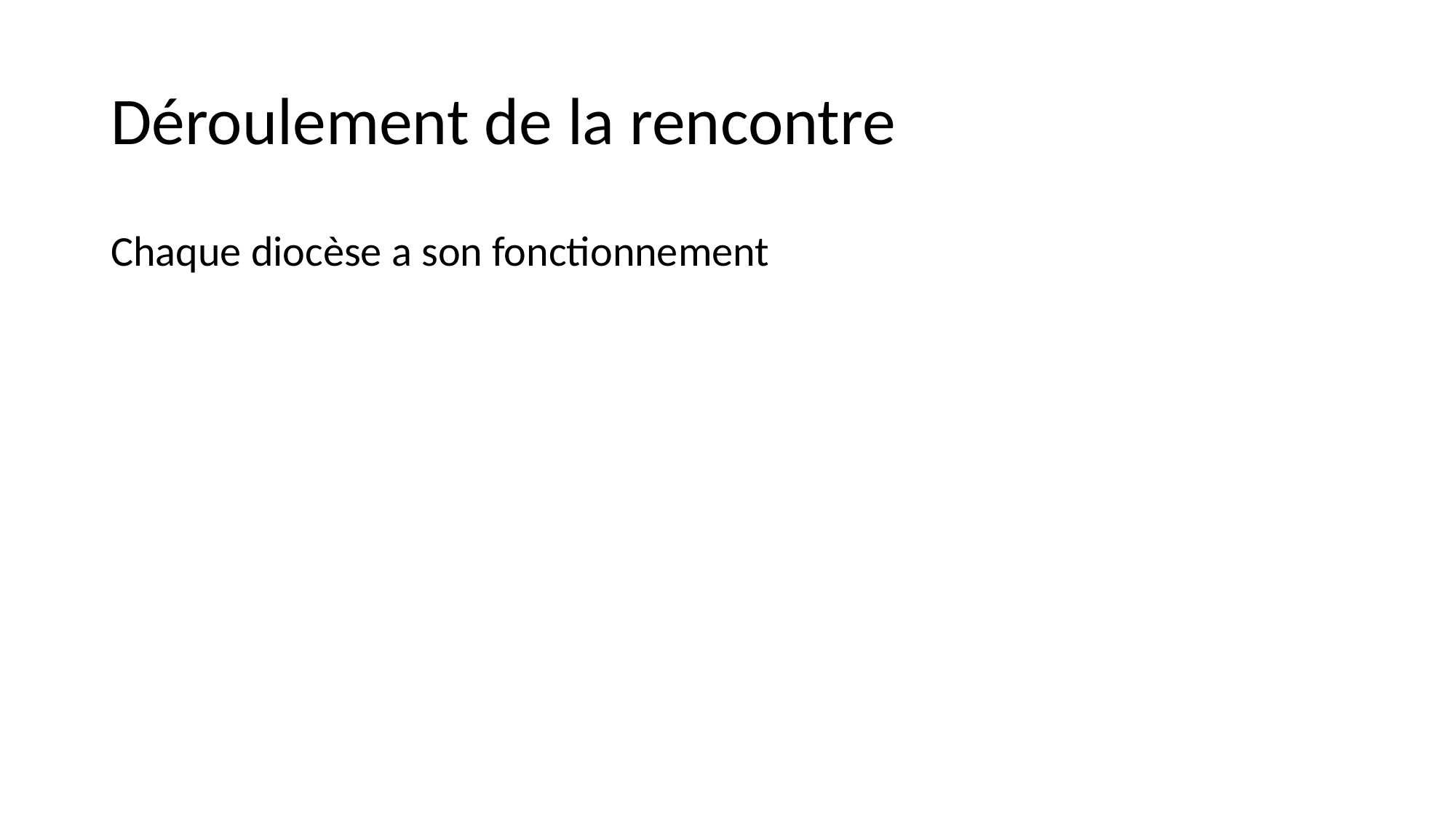

Déroulement de la rencontre
Chaque diocèse a son fonctionnement